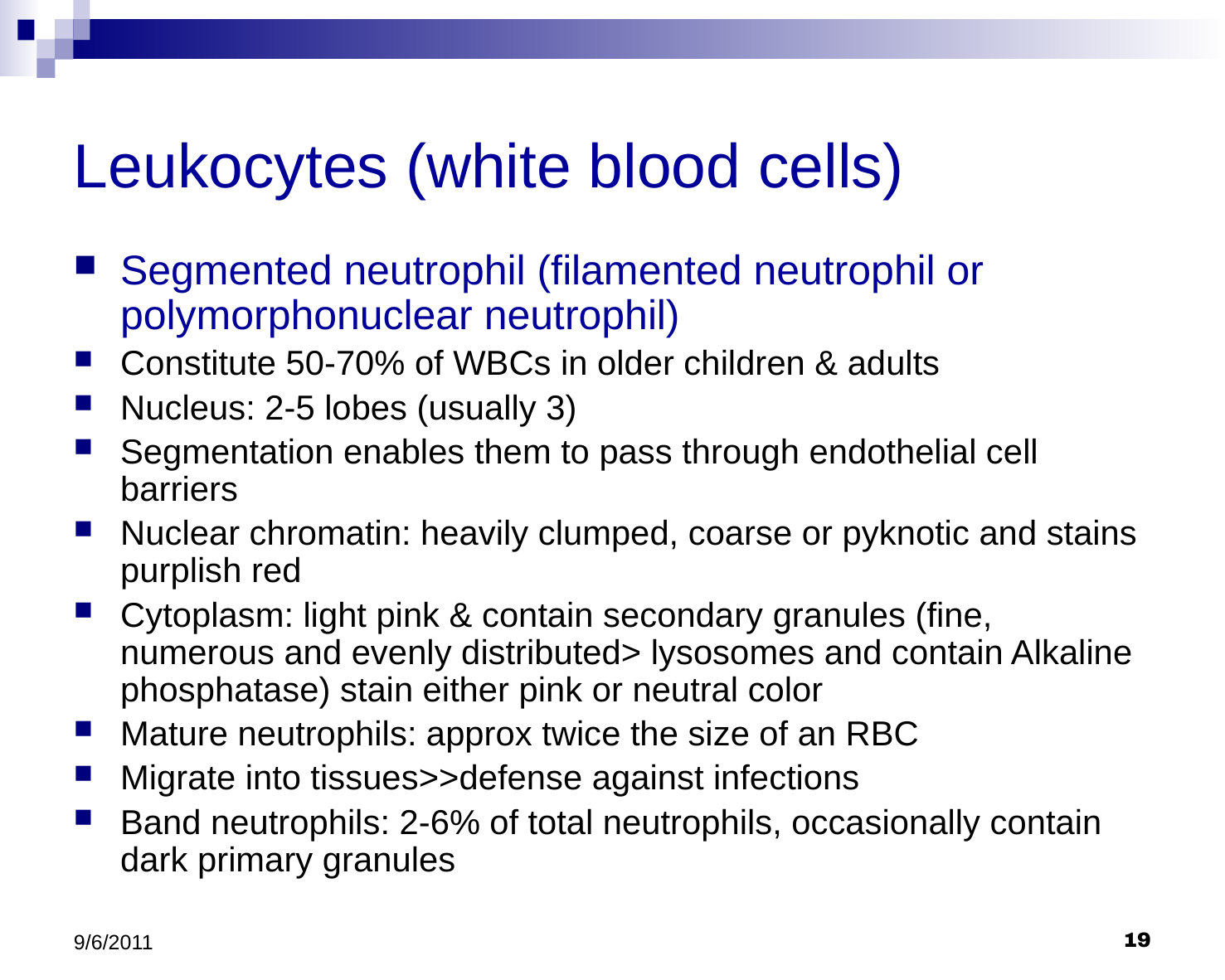

# Leukocytes (white blood cells)
Segmented neutrophil (filamented neutrophil or polymorphonuclear neutrophil)
Constitute 50-70% of WBCs in older children & adults
Nucleus: 2-5 lobes (usually 3)
Segmentation enables them to pass through endothelial cell barriers
Nuclear chromatin: heavily clumped, coarse or pyknotic and stains purplish red
Cytoplasm: light pink & contain secondary granules (fine, numerous and evenly distributed> lysosomes and contain Alkaline phosphatase) stain either pink or neutral color
Mature neutrophils: approx twice the size of an RBC
Migrate into tissues>>defense against infections
Band neutrophils: 2-6% of total neutrophils, occasionally contain dark primary granules

9/6/2011
19